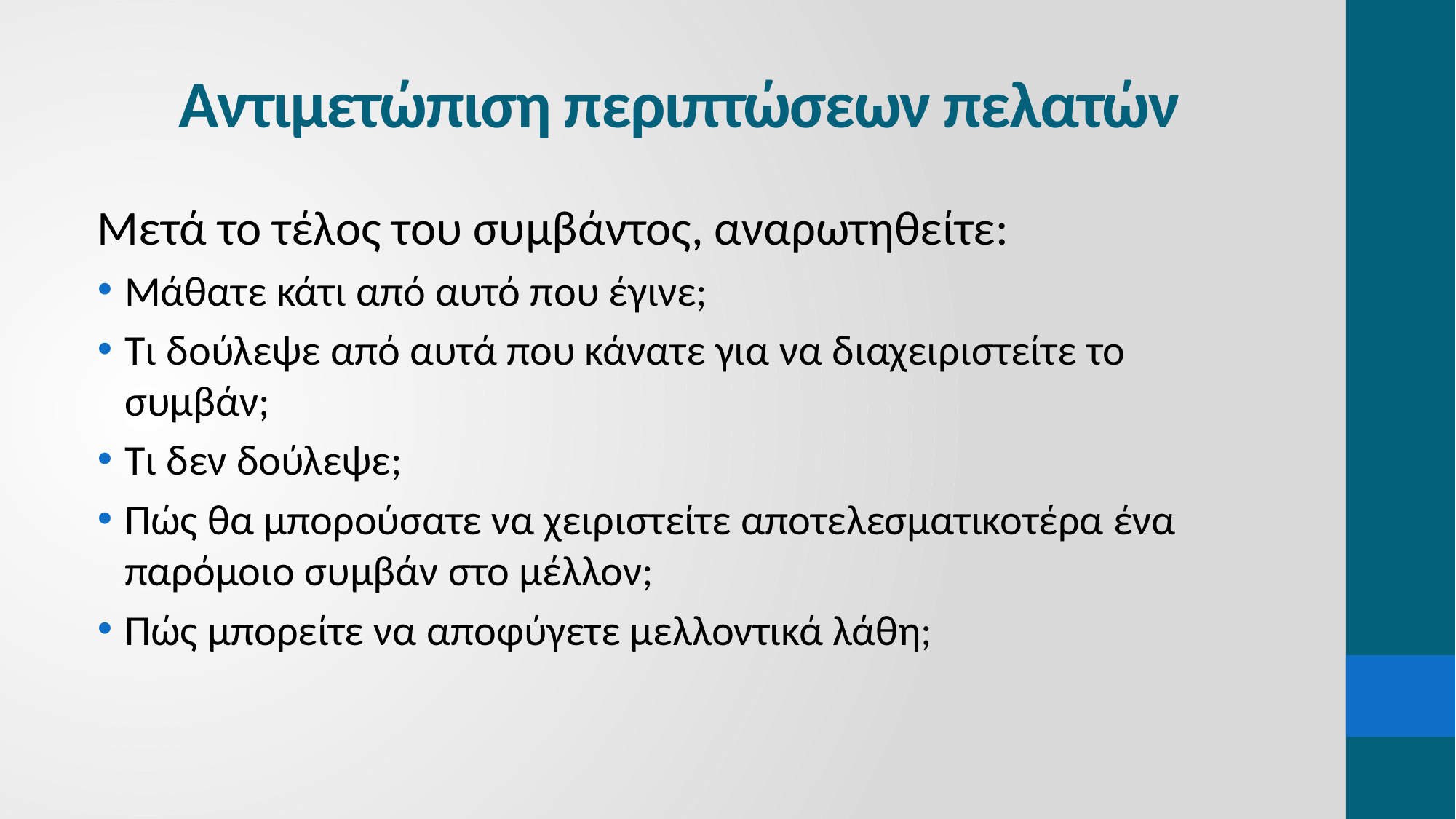

# Αντιμετώπιση περιπτώσεων πελατών
Μετά το τέλος του συμβάντος, αναρωτηθείτε:
Μάθατε κάτι από αυτό που έγινε;
Τι δούλεψε από αυτά που κάνατε για να διαχειριστείτε το συμβάν;
Τι δεν δούλεψε;
Πώς θα μπορούσατε να χειριστείτε αποτελεσματικοτέρα ένα παρόμοιο συμβάν στο μέλλον;
Πώς μπορείτε να αποφύγετε μελλοντικά λάθη;